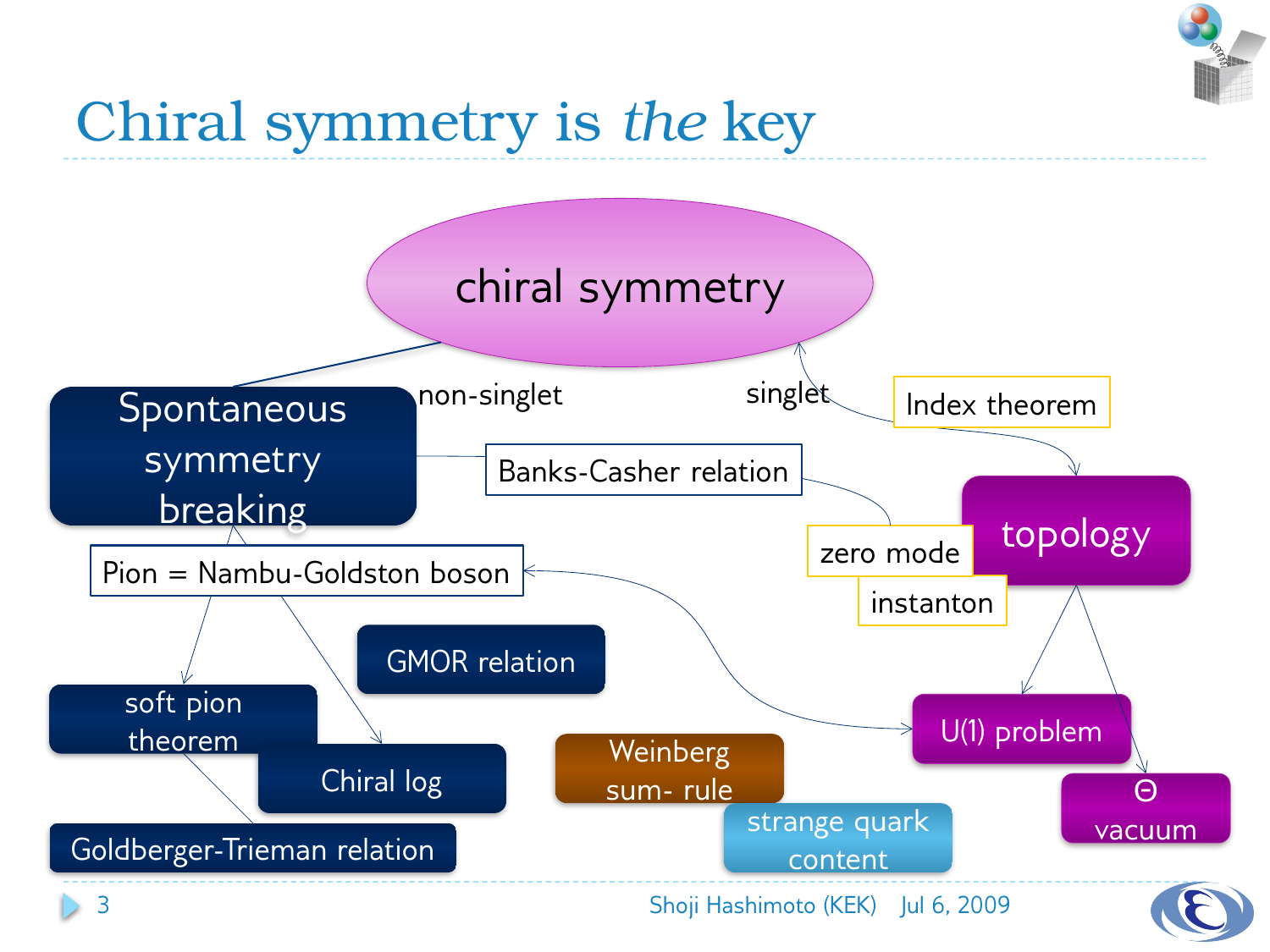

# Chiral symmetry is the key
chiral symmetry
singlet
non-singlet
Index theorem
Spontaneous symmetry breaking
Banks-Casher relation
topology
zero mode
Pion = Nambu-Goldston boson
instanton
GMOR relation
soft pion theorem
U(1) problem
Weinberg sum- rule
Chiral log
Θ vacuum
strange quark content
Goldberger-Trieman relation
3
Shoji Hashimoto (KEK)
Jul 6, 2009